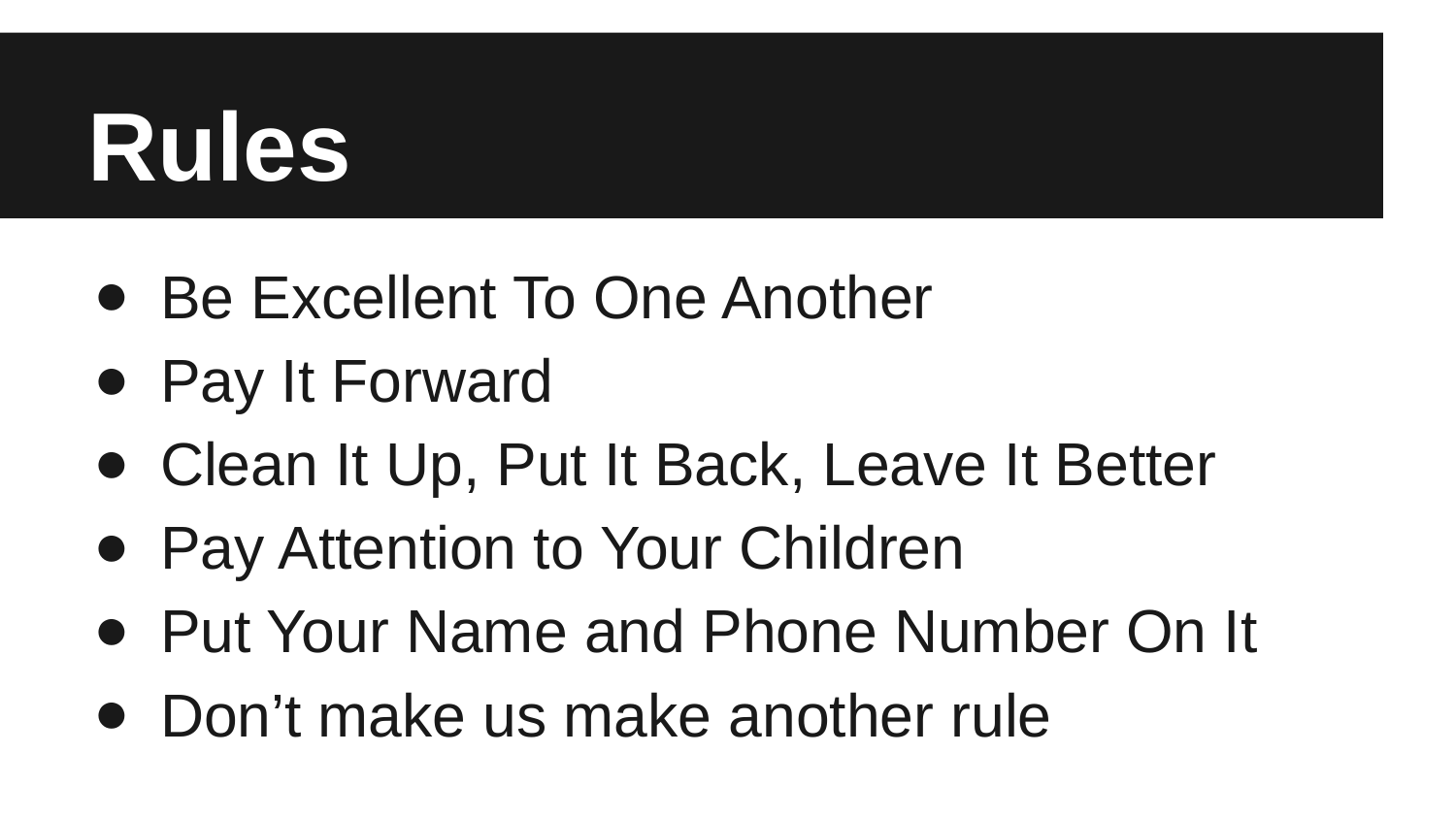

# Rules
Be Excellent To One Another
Pay It Forward
Clean It Up, Put It Back, Leave It Better
Pay Attention to Your Children
Put Your Name and Phone Number On It
Don’t make us make another rule